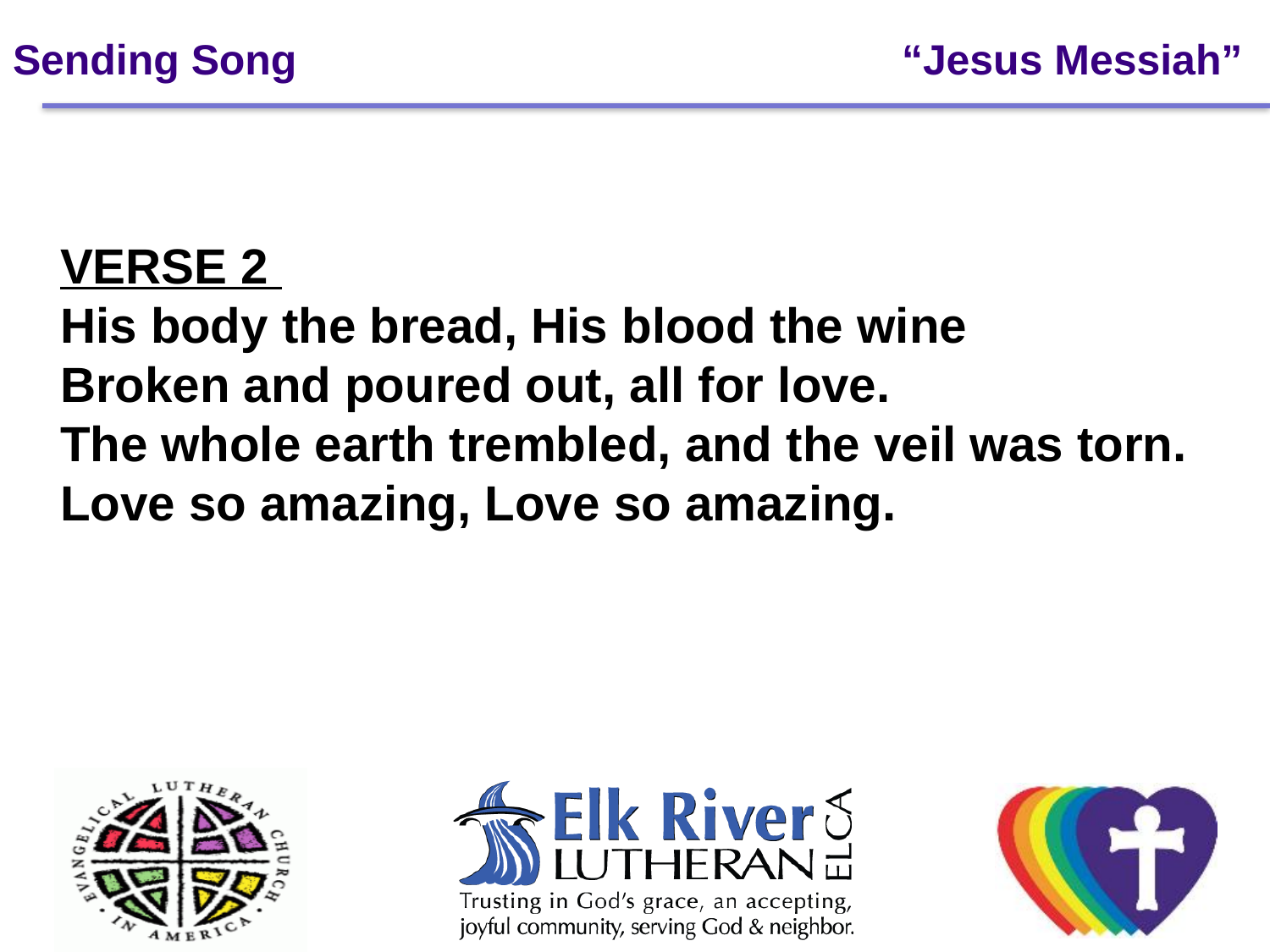

# Sending Song         	 	    		“Jesus Messiah”
VERSE 2
His body the bread, His blood the wine
Broken and poured out, all for love.
The whole earth trembled, and the veil was torn.
Love so amazing, Love so amazing.